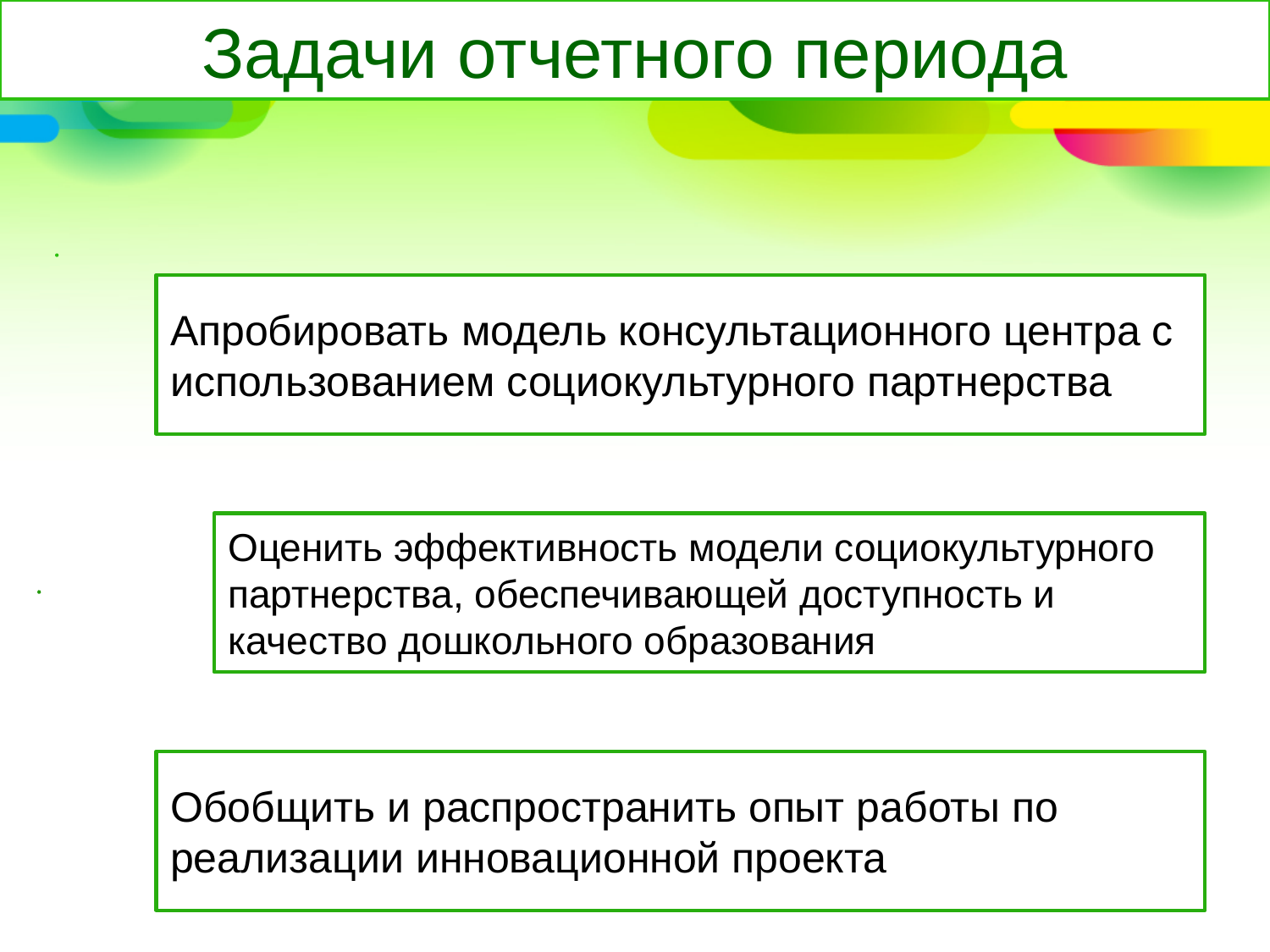

# Задачи отчетного периода
Апробировать модель консультационного центра с использованием социокультурного партнерства
Оценить эффективность модели социокультурного партнерства, обеспечивающей доступность и качество дошкольного образования
Обобщить и распространить опыт работы по реализации инновационной проекта